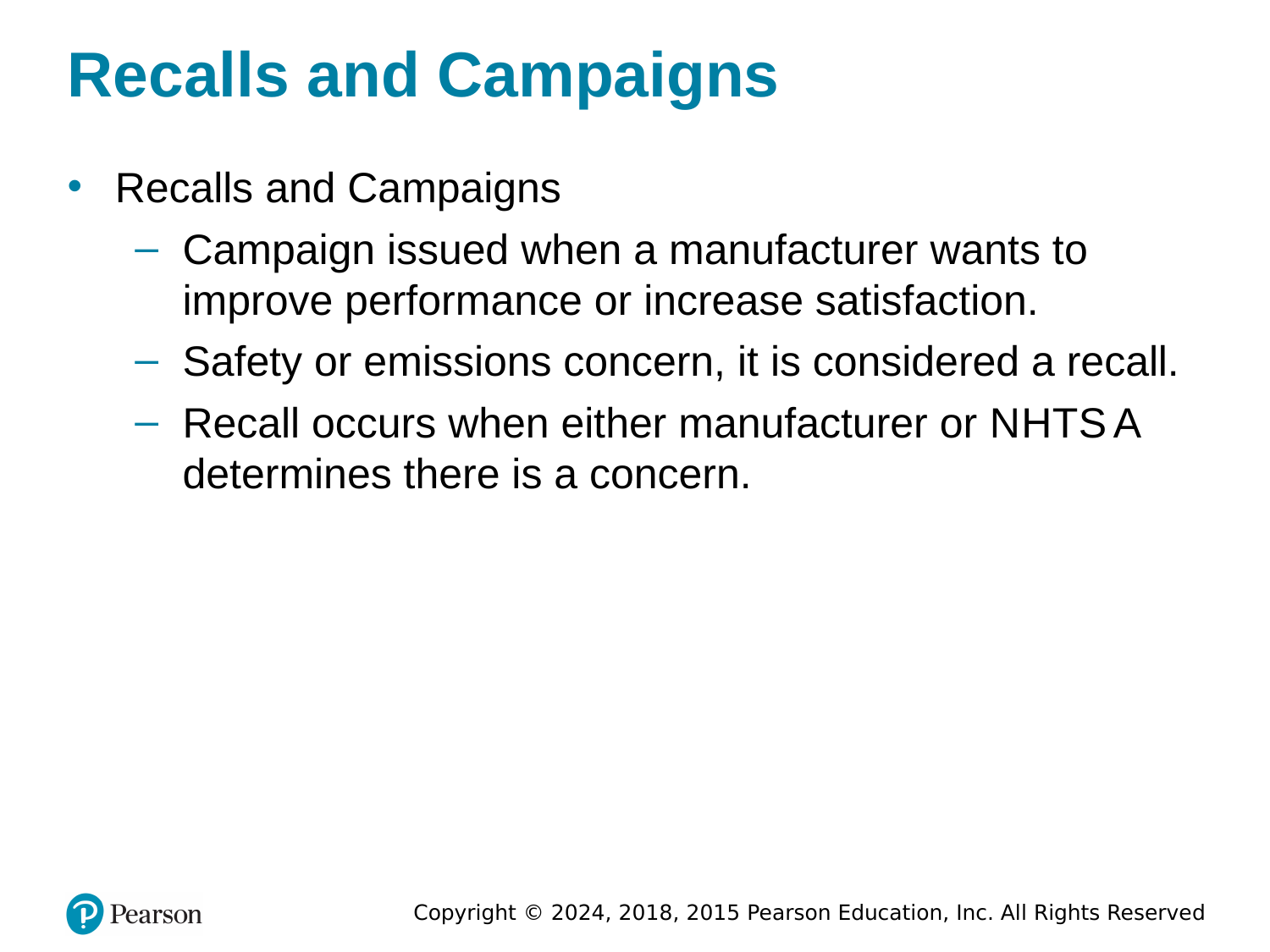

# Recalls and Campaigns
Recalls and Campaigns
Campaign issued when a manufacturer wants to improve performance or increase satisfaction.
Safety or emissions concern, it is considered a recall.
Recall occurs when either manufacturer or N H T S A determines there is a concern.